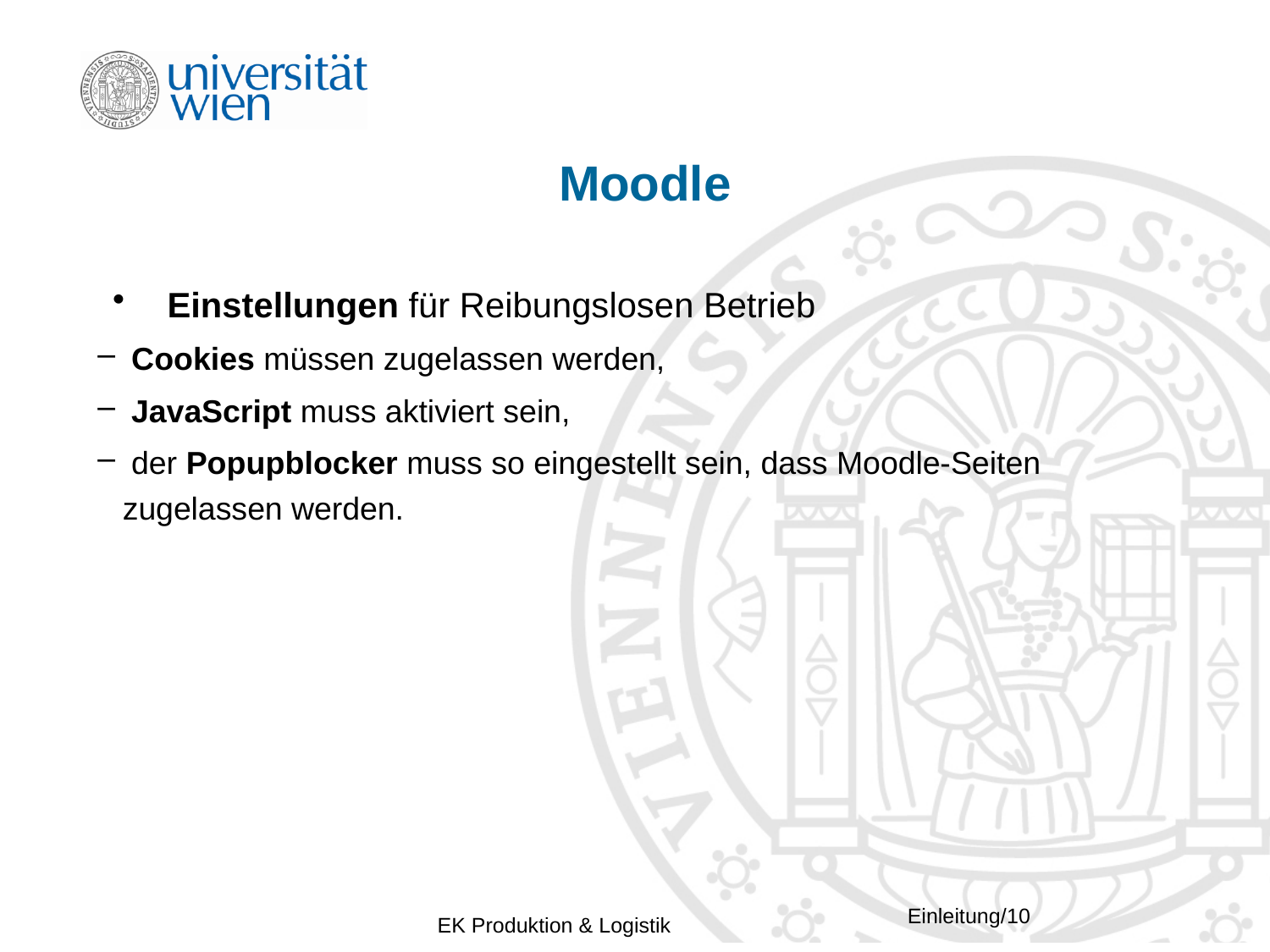

# Moodle
 Einstellungen für Reibungslosen Betrieb
 Cookies müssen zugelassen werden,
 JavaScript muss aktiviert sein,
 der Popupblocker muss so eingestellt sein, dass Moodle-Seiten       	zugelassen werden.